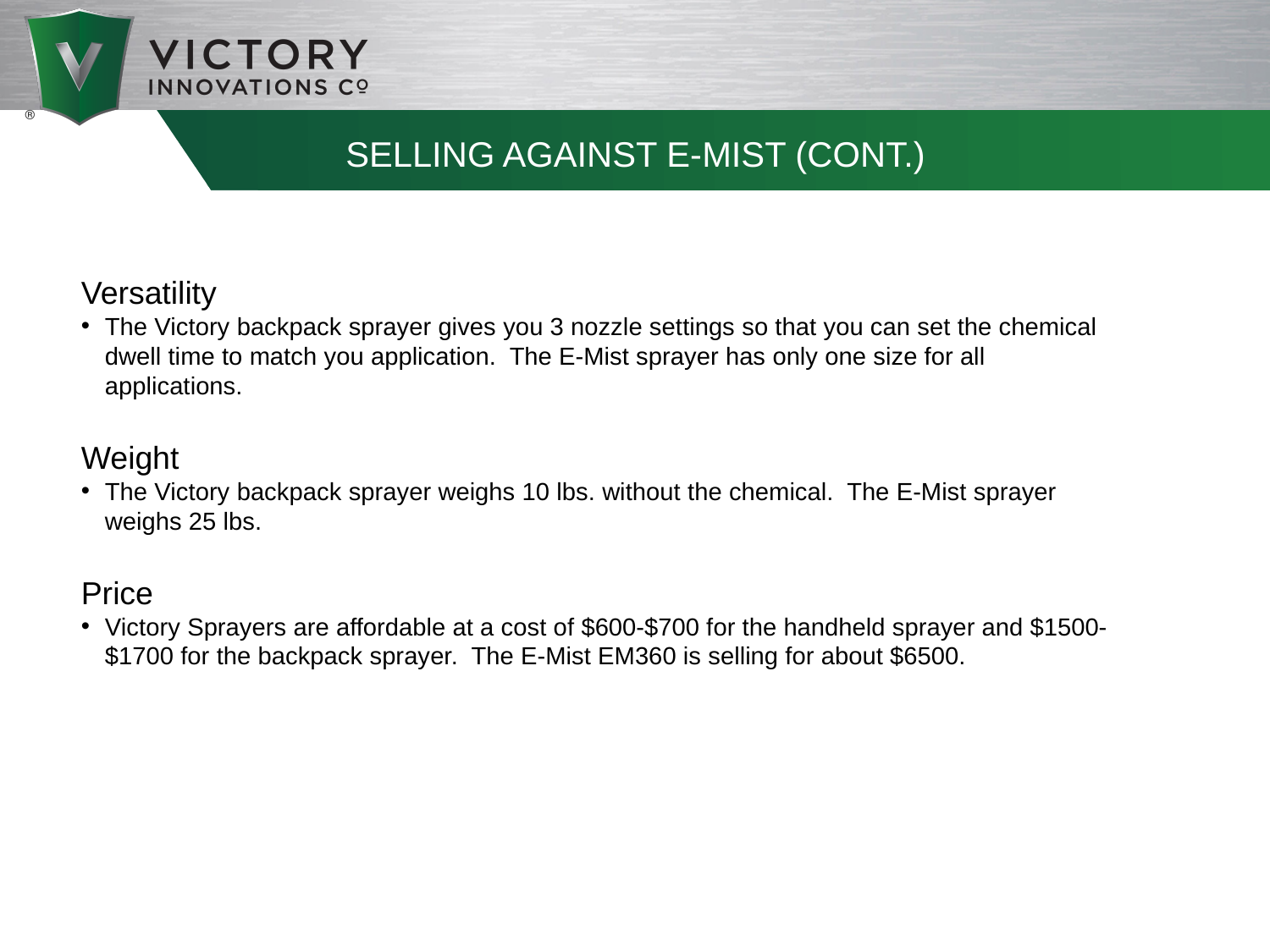

# SELLING AGAINST E-MIST (CONT.)
Versatility
The Victory backpack sprayer gives you 3 nozzle settings so that you can set the chemical dwell time to match you application.  The E-Mist sprayer has only one size for all applications.

Weight
The Victory backpack sprayer weighs 10 lbs. without the chemical.  The E-Mist sprayer weighs 25 lbs.

Price
Victory Sprayers are affordable at a cost of $600-$700 for the handheld sprayer and $1500-$1700 for the backpack sprayer.  The E-Mist EM360 is selling for about $6500.